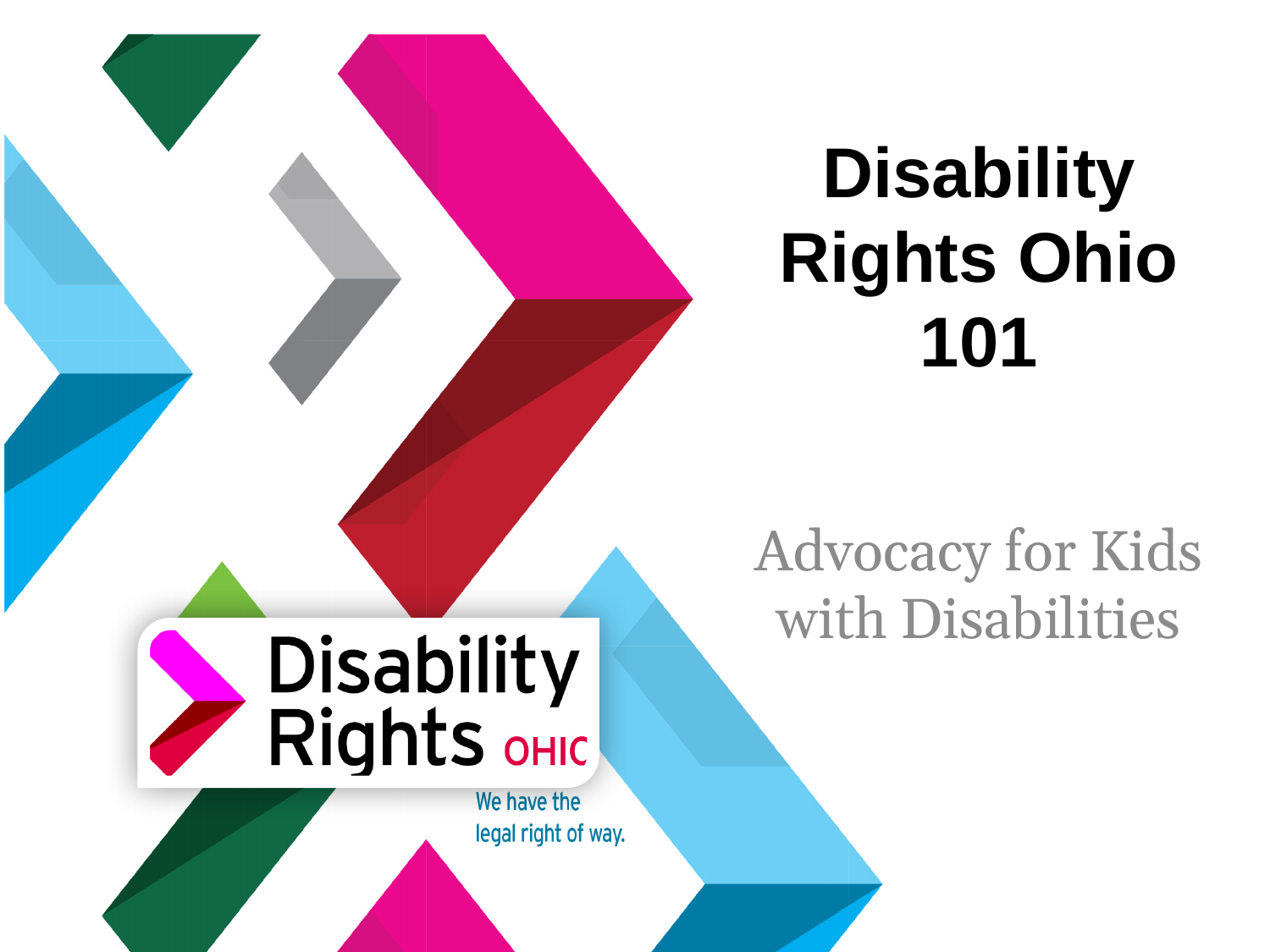

# Disability Rights Ohio 101
Advocacy for Kids with Disabilities